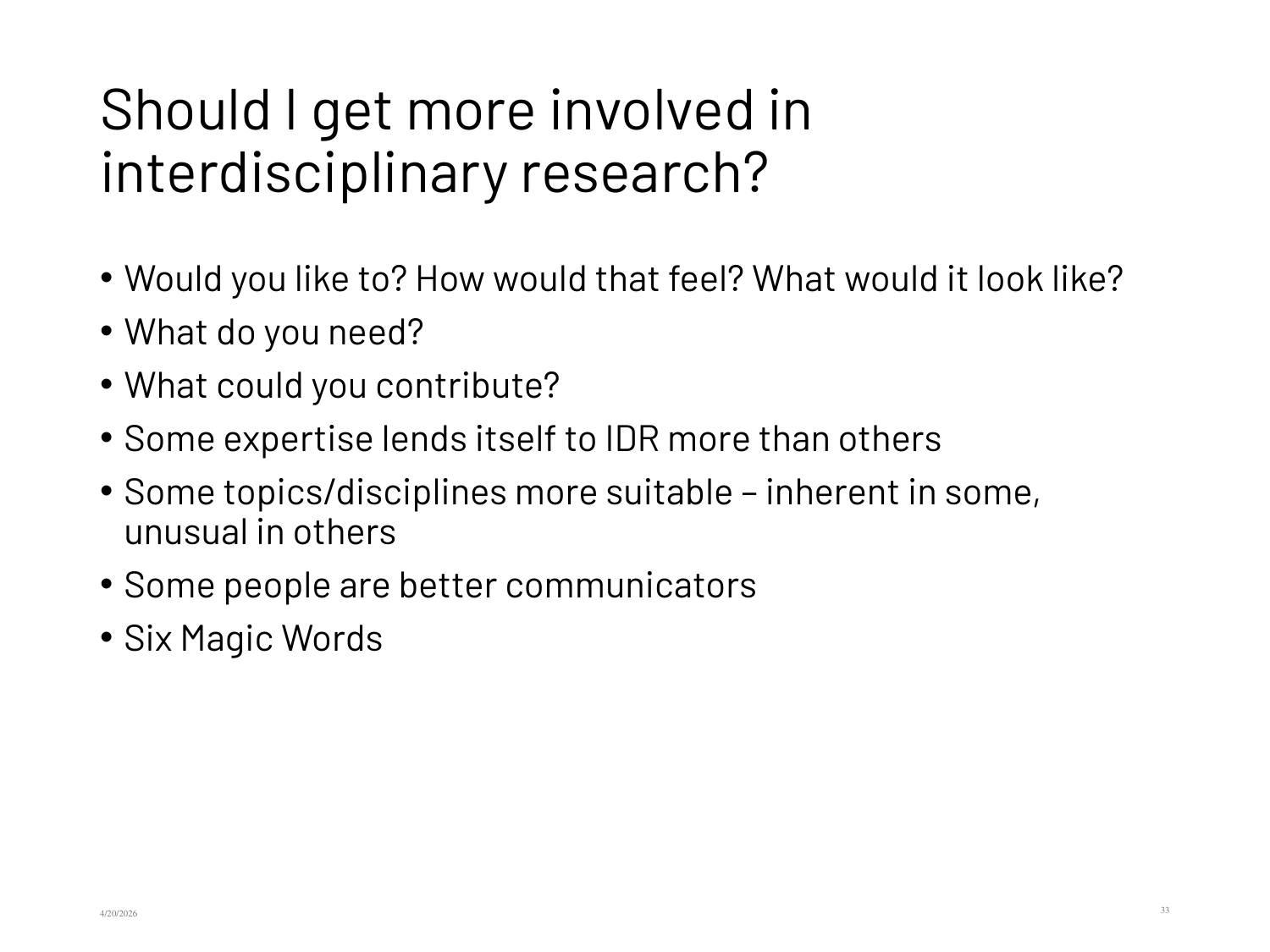

# Should I get more involved in interdisciplinary research?
Would you like to? How would that feel? What would it look like?
What do you need?
What could you contribute?
Some expertise lends itself to IDR more than others
Some topics/disciplines more suitable – inherent in some, unusual in others
Some people are better communicators
Six Magic Words
4/20/2026
33